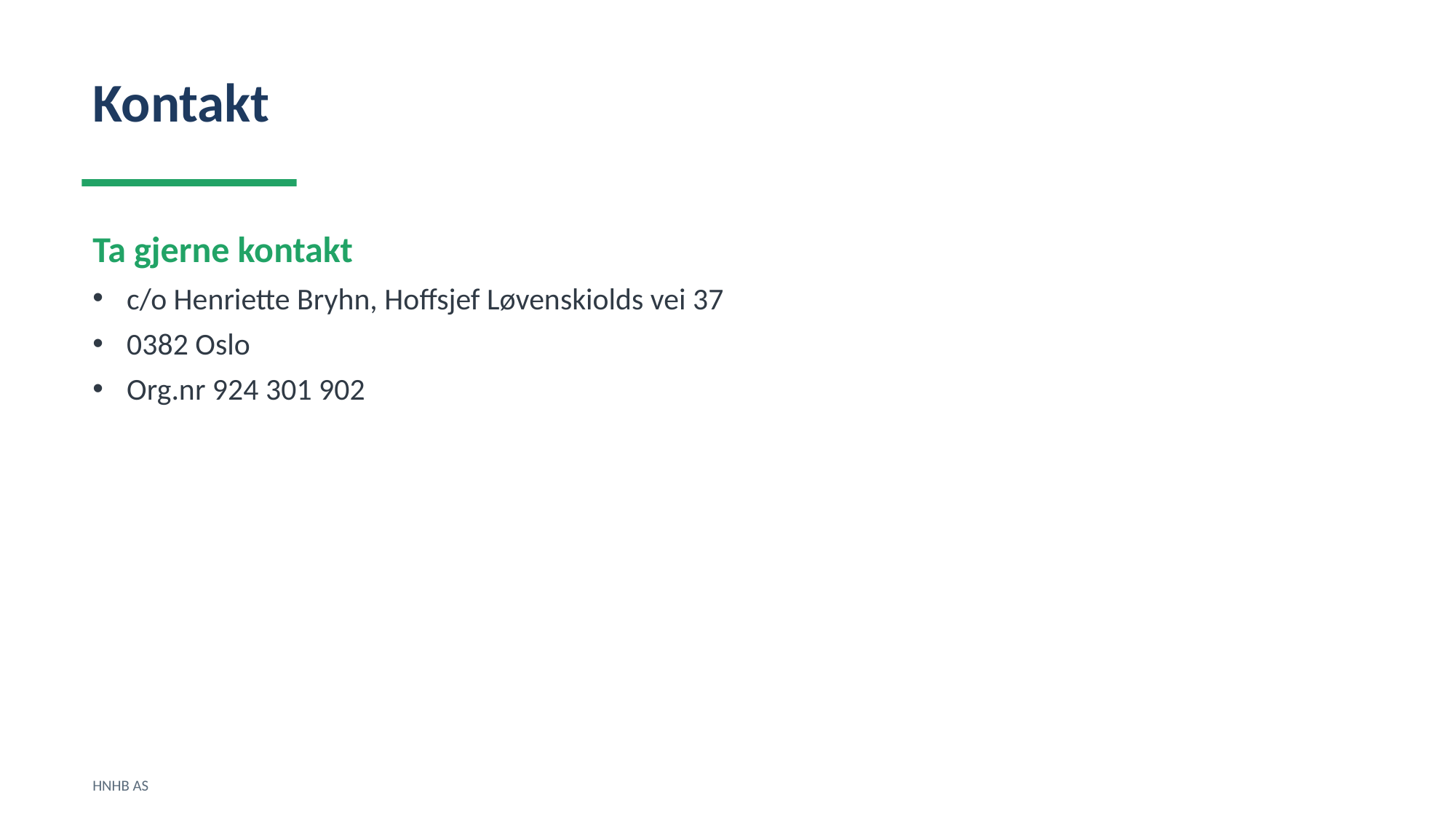

Kontakt

Ta gjerne kontakt
c/o Henriette Bryhn, Hoffsjef Løvenskiolds vei 37
0382 Oslo
Org.nr 924 301 902
HNHB AS